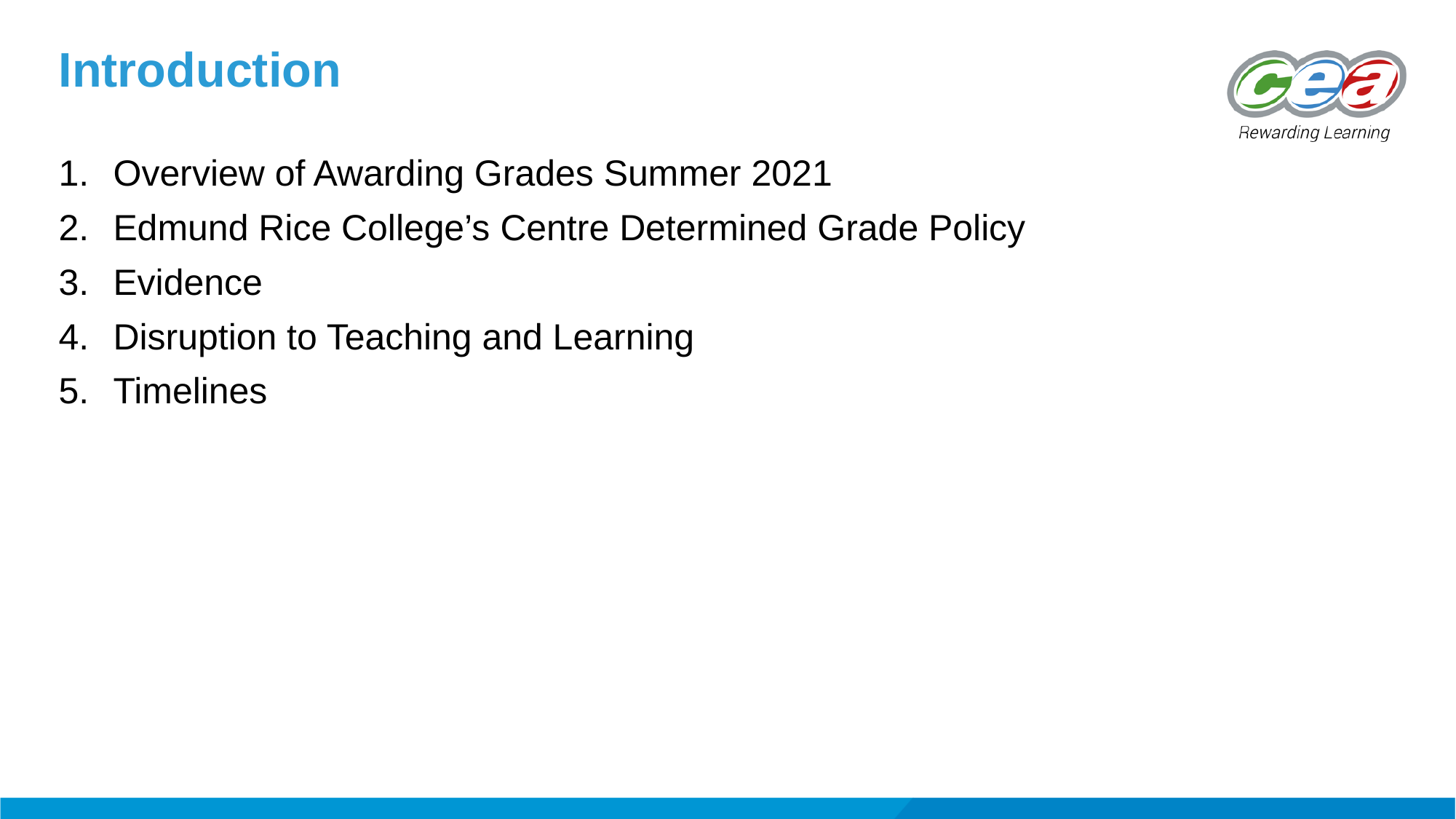

# Introduction
Overview of Awarding Grades Summer 2021
Edmund Rice College’s Centre Determined Grade Policy
Evidence
Disruption to Teaching and Learning
Timelines